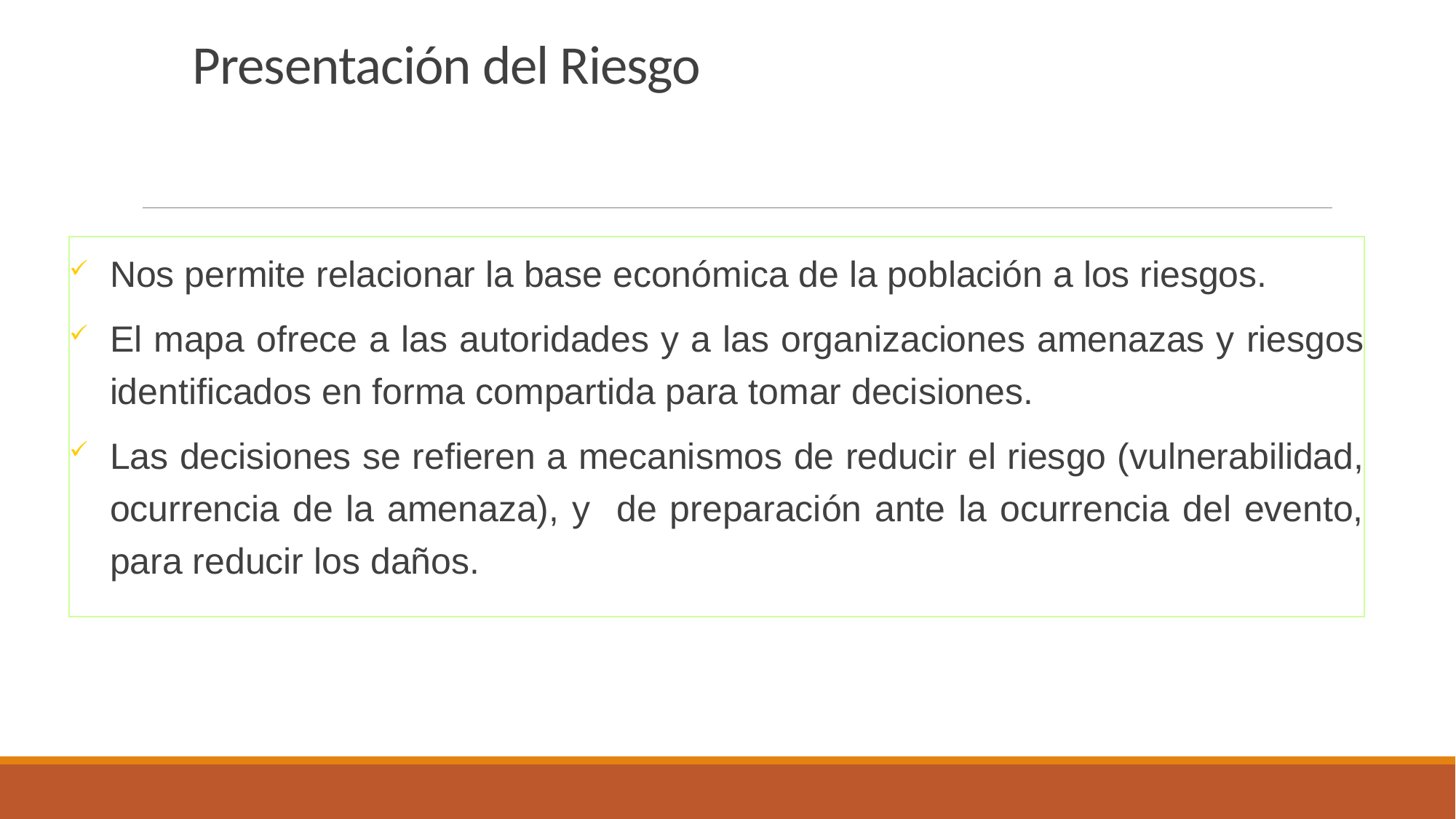

# Presentación del Riesgo
Nos permite relacionar la base económica de la población a los riesgos.
El mapa ofrece a las autoridades y a las organizaciones amenazas y riesgos identificados en forma compartida para tomar decisiones.
Las decisiones se refieren a mecanismos de reducir el riesgo (vulnerabilidad, ocurrencia de la amenaza), y  de preparación ante la ocurrencia del evento, para reducir los daños.